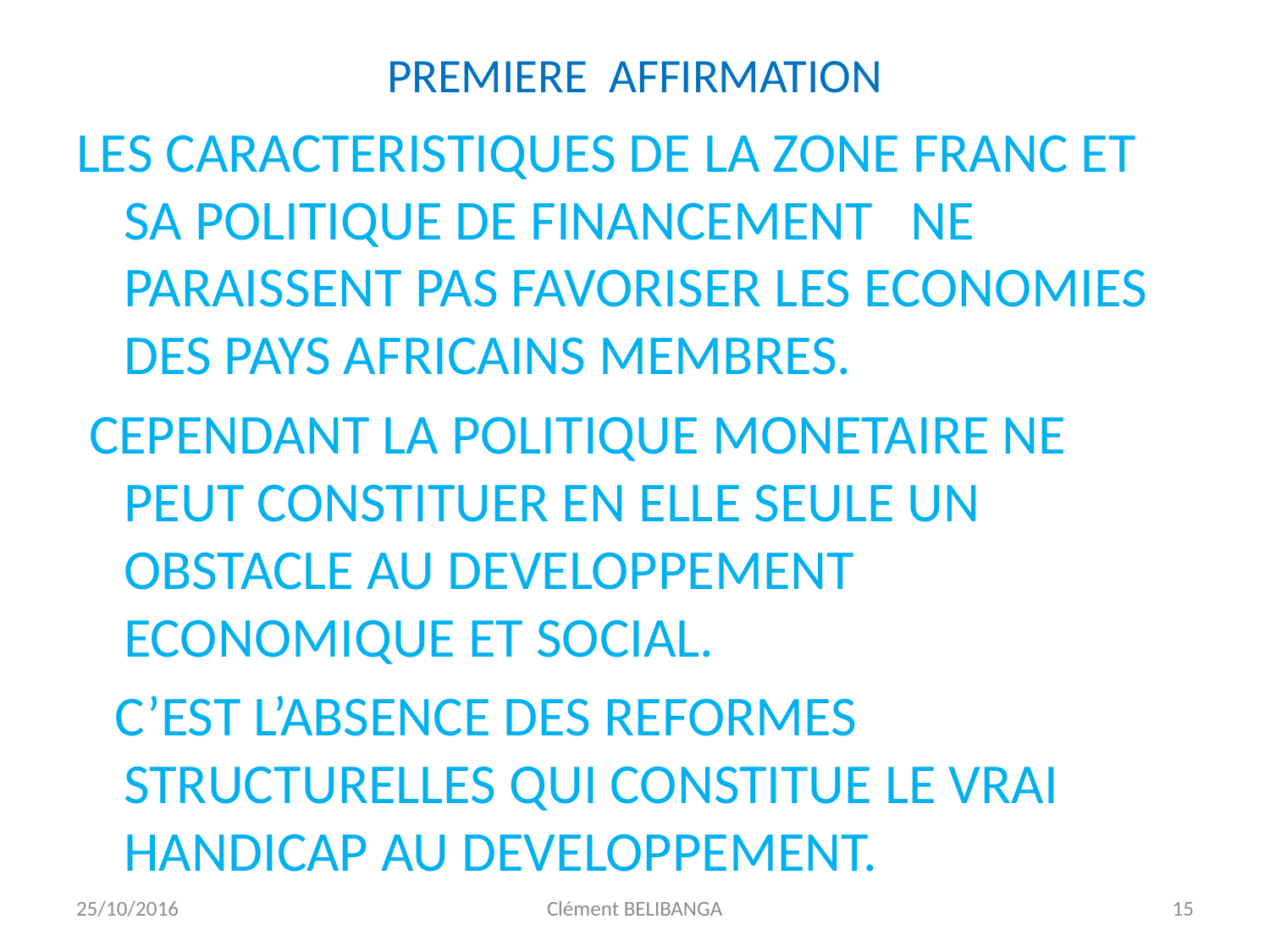

# PREMIERE  AFFIRMATION
LES CARACTERISTIQUES DE LA ZONE FRANC ET SA POLITIQUE DE FINANCEMENT   NE PARAISSENT PAS FAVORISER LES ECONOMIES DES PAYS AFRICAINS MEMBRES.
 CEPENDANT LA POLITIQUE MONETAIRE NE PEUT CONSTITUER EN ELLE SEULE UN OBSTACLE AU DEVELOPPEMENT ECONOMIQUE ET SOCIAL.
   C’EST L’ABSENCE DES REFORMES STRUCTURELLES QUI CONSTITUE LE VRAI HANDICAP AU DEVELOPPEMENT.
25/10/2016
Clément BELIBANGA
15